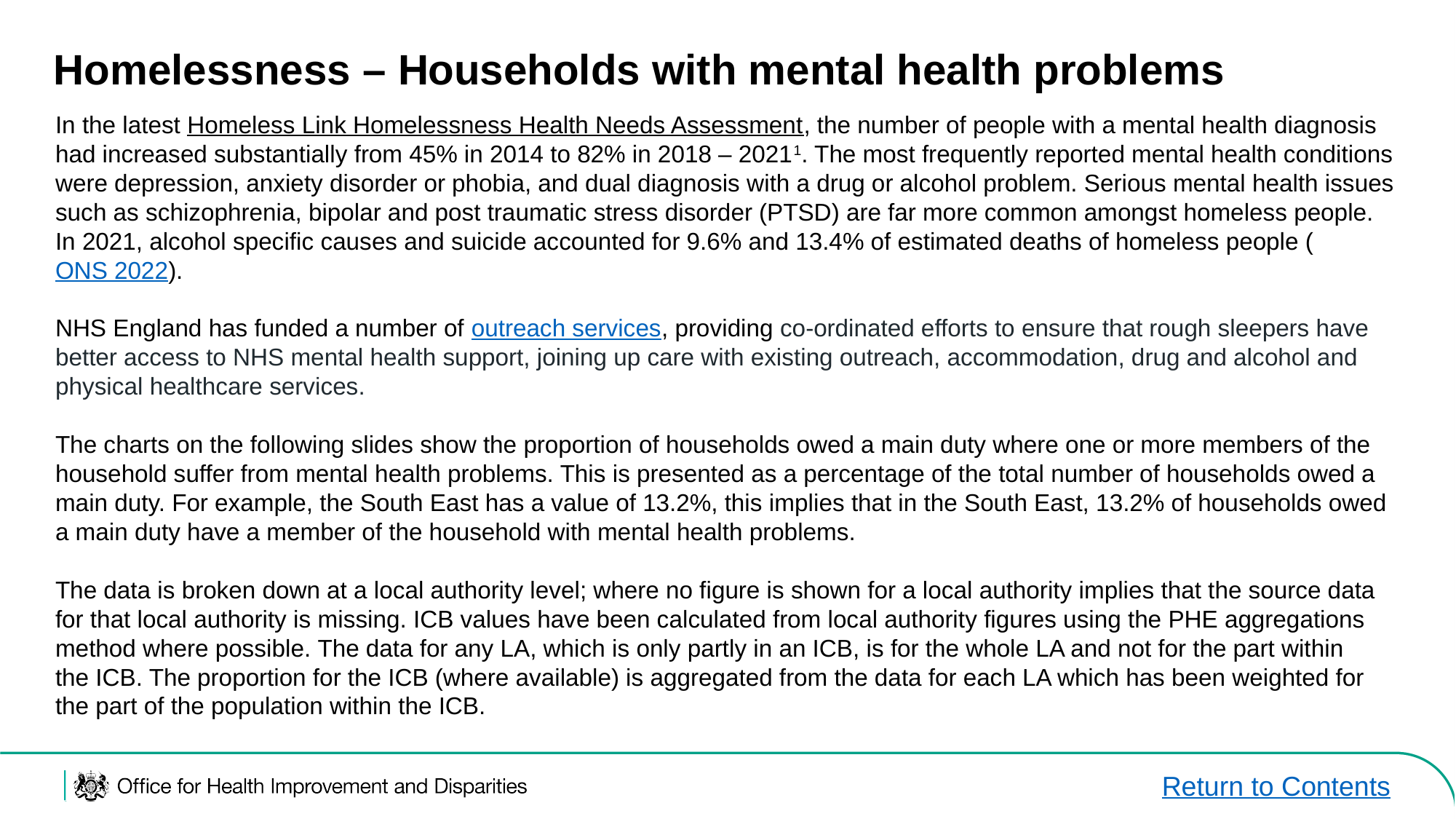

Homelessness – Households with mental health problems
#
In the latest Homeless Link Homelessness Health Needs Assessment, the number of people with a mental health diagnosis had increased substantially from 45% in 2014 to 82% in 2018 – 20211. The most frequently reported mental health conditions were depression, anxiety disorder or phobia, and dual diagnosis with a drug or alcohol problem. Serious mental health issues such as schizophrenia, bipolar and post traumatic stress disorder (PTSD) are far more common amongst homeless people. In 2021, alcohol specific causes and suicide accounted for 9.6% and 13.4% of estimated deaths of homeless people (ONS 2022).

NHS England has funded a number of outreach services, providing co-ordinated efforts to ensure that rough sleepers have better access to NHS mental health support, joining up care with existing outreach, accommodation, drug and alcohol and physical healthcare services.

The charts on the following slides show the proportion of households owed a main duty where one or more members of the household suffer from mental health problems. This is presented as a percentage of the total number of households owed a main duty. For example, the South East has a value of 13.2%, this implies that in the South East, 13.2% of households owed a main duty have a member of the household with mental health problems.

The data is broken down at a local authority level; where no figure is shown for a local authority implies that the source data for that local authority is missing. ICB values have been calculated from local authority figures using the PHE aggregations method where possible. The data for any LA, which is only partly in an ICB, is for the whole LA and not for the part within the ICB. The proportion for the ICB (where available) is aggregated from the data for each LA which has been weighted for the part of the population within the ICB.
Return to Contents